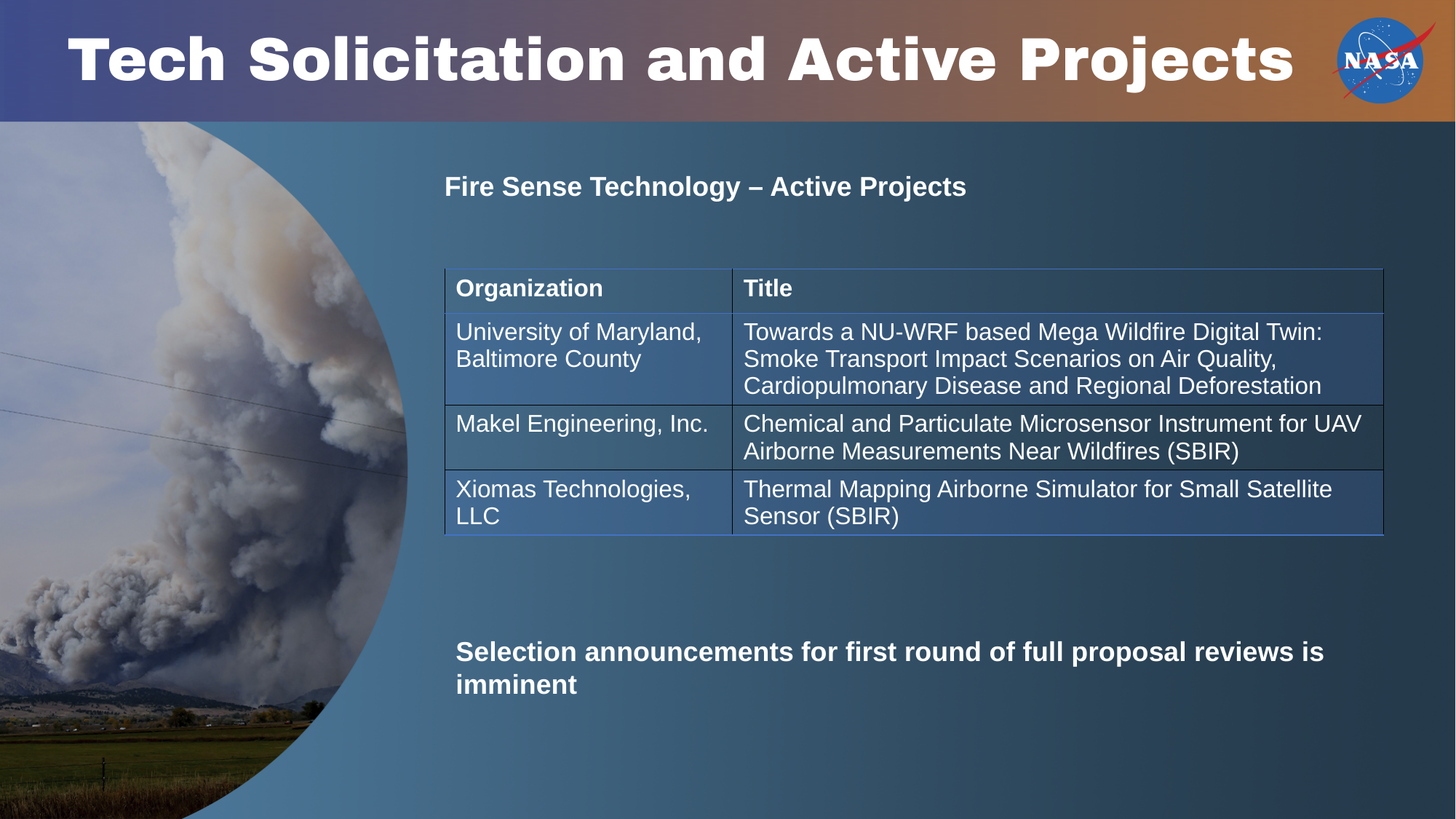

# Tech Solicitation and Active Projects
Fire Sense Technology – Active Projects
| Organization | Title |
| --- | --- |
| University of Maryland, Baltimore County | Towards a NU-WRF based Mega Wildfire Digital Twin: Smoke Transport Impact Scenarios on Air Quality, Cardiopulmonary Disease and Regional Deforestation |
| Makel Engineering, Inc. | Chemical and Particulate Microsensor Instrument for UAV Airborne Measurements Near Wildfires (SBIR) |
| Xiomas Technologies, LLC | Thermal Mapping Airborne Simulator for Small Satellite Sensor (SBIR) |
Selection announcements for first round of full proposal reviews is imminent